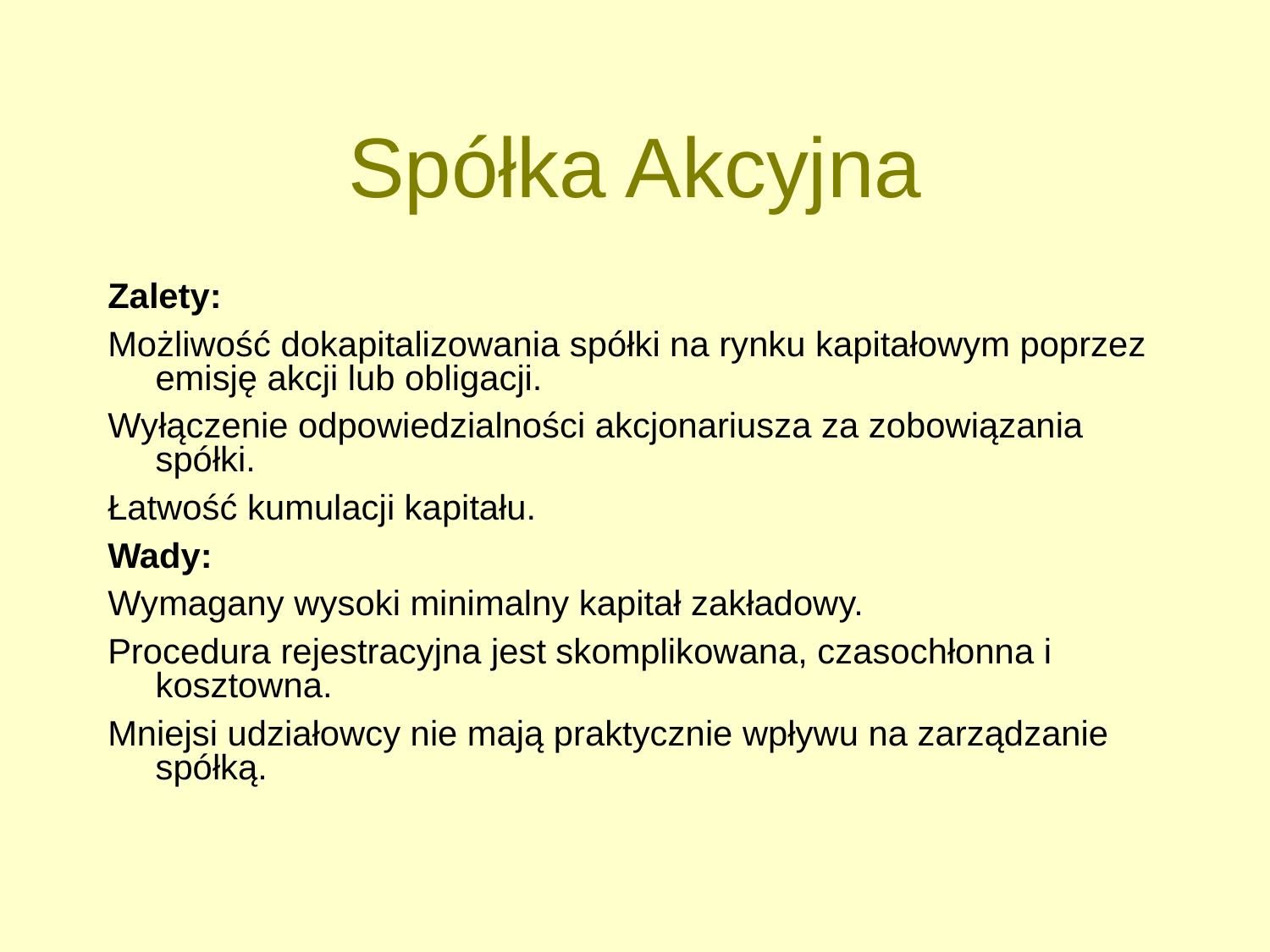

# Spółka Akcyjna
Zalety:
Możliwość dokapitalizowania spółki na rynku kapitałowym poprzez emisję akcji lub obligacji.
Wyłączenie odpowiedzialności akcjonariusza za zobowiązania spółki.
Łatwość kumulacji kapitału.
Wady:
Wymagany wysoki minimalny kapitał zakładowy.
Procedura rejestracyjna jest skomplikowana, czasochłonna i kosztowna.
Mniejsi udziałowcy nie mają praktycznie wpływu na zarządzanie spółką.